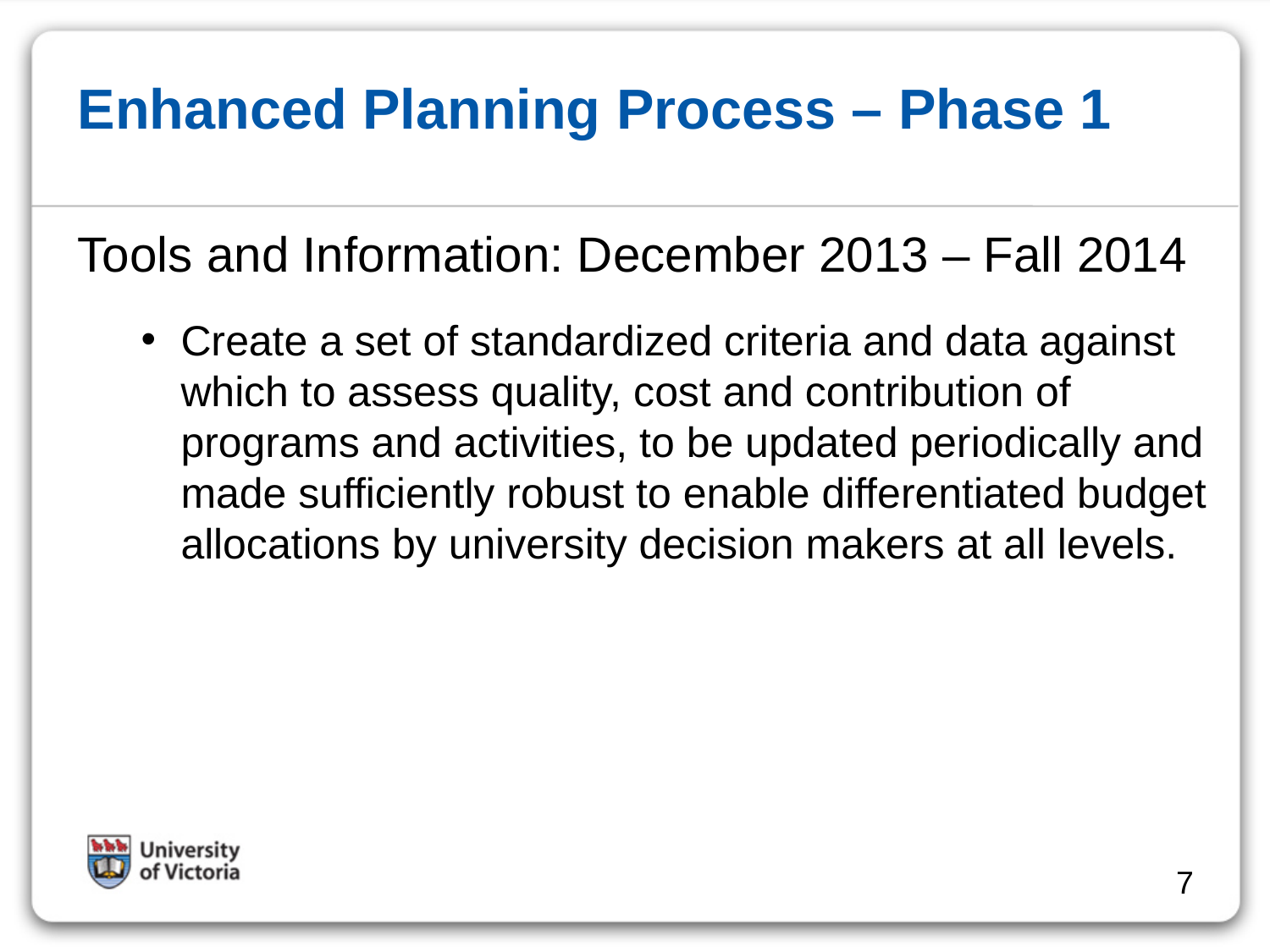

# Enhanced Planning Process – Phase 1
Tools and Information: December 2013 – Fall 2014
Create a set of standardized criteria and data against which to assess quality, cost and contribution of programs and activities, to be updated periodically and made sufficiently robust to enable differentiated budget allocations by university decision makers at all levels.

7